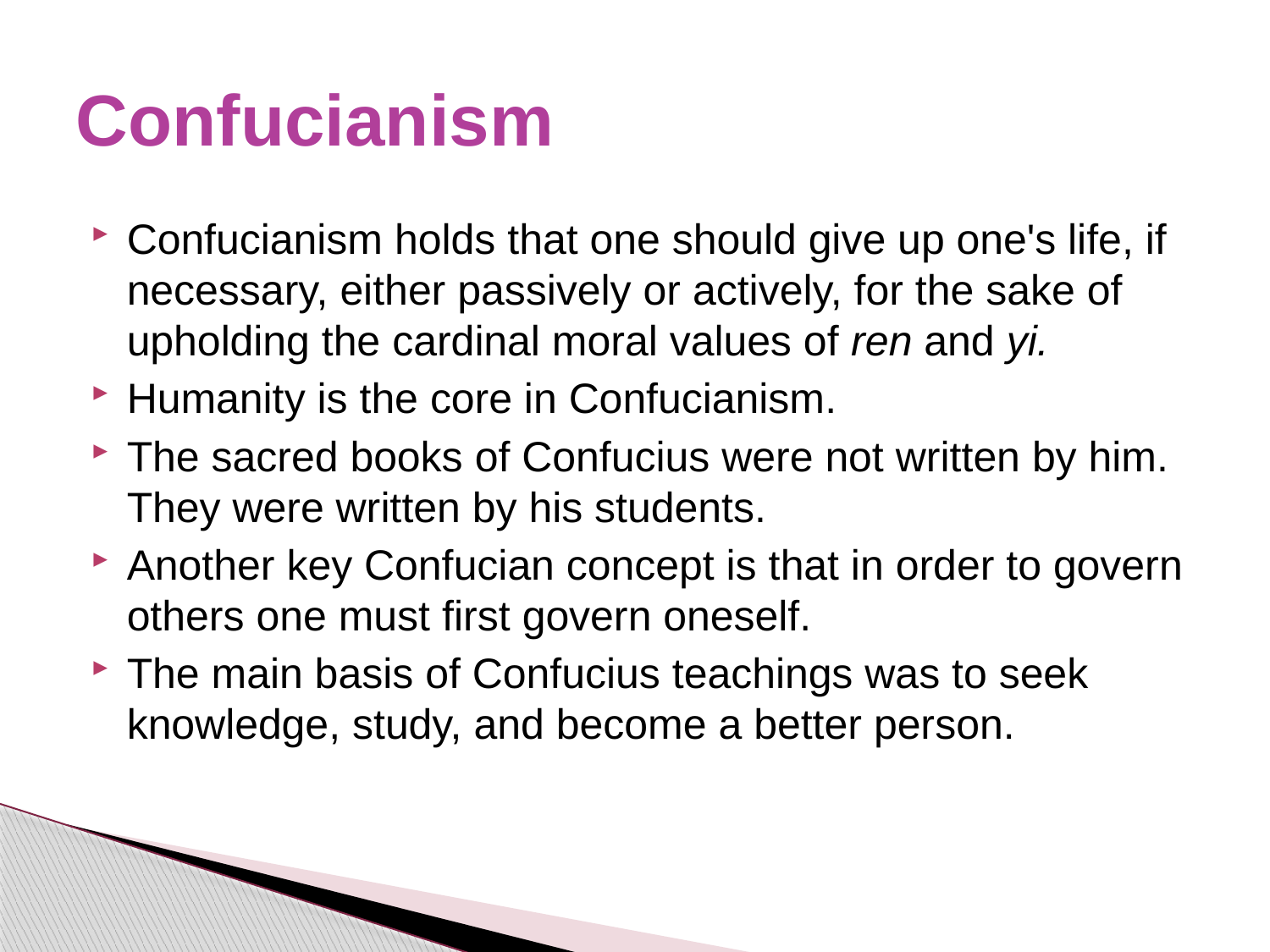

# Confucianism
Confucianism holds that one should give up one's life, if necessary, either passively or actively, for the sake of upholding the cardinal moral values of ren and yi.
Humanity is the core in Confucianism.
The sacred books of Confucius were not written by him. They were written by his students.
Another key Confucian concept is that in order to govern others one must first govern oneself.
The main basis of Confucius teachings was to seek knowledge, study, and become a better person.